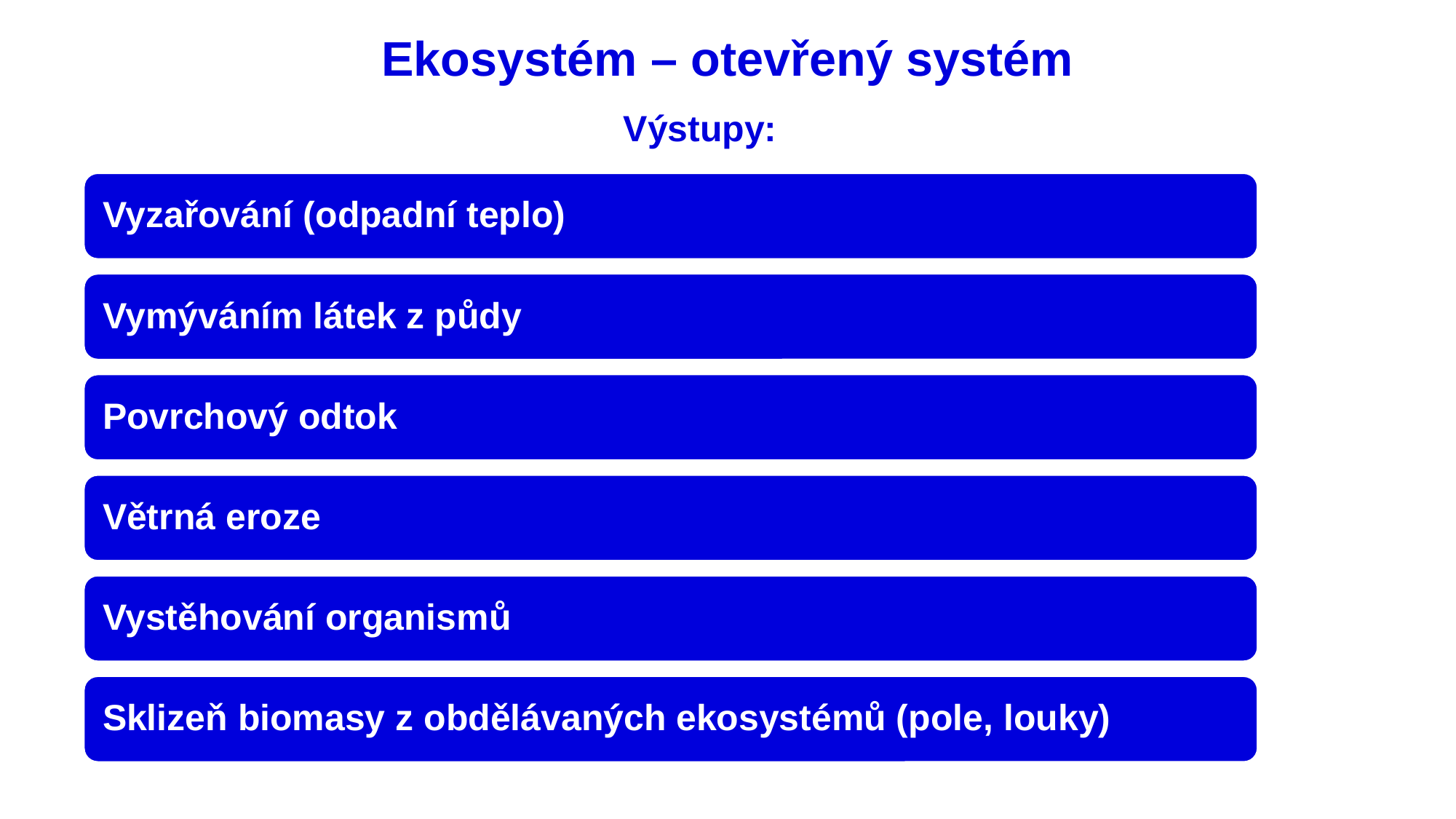

Ekosystém – otevřený systém
Výstupy:

Vyzařování (odpadní teplo)
Vymýváním látek z půdy
Povrchový odtok
Větrná eroze
Vystěhování organismů
Sklizeň biomasy z obdělávaných ekosystémů (pole, louky)